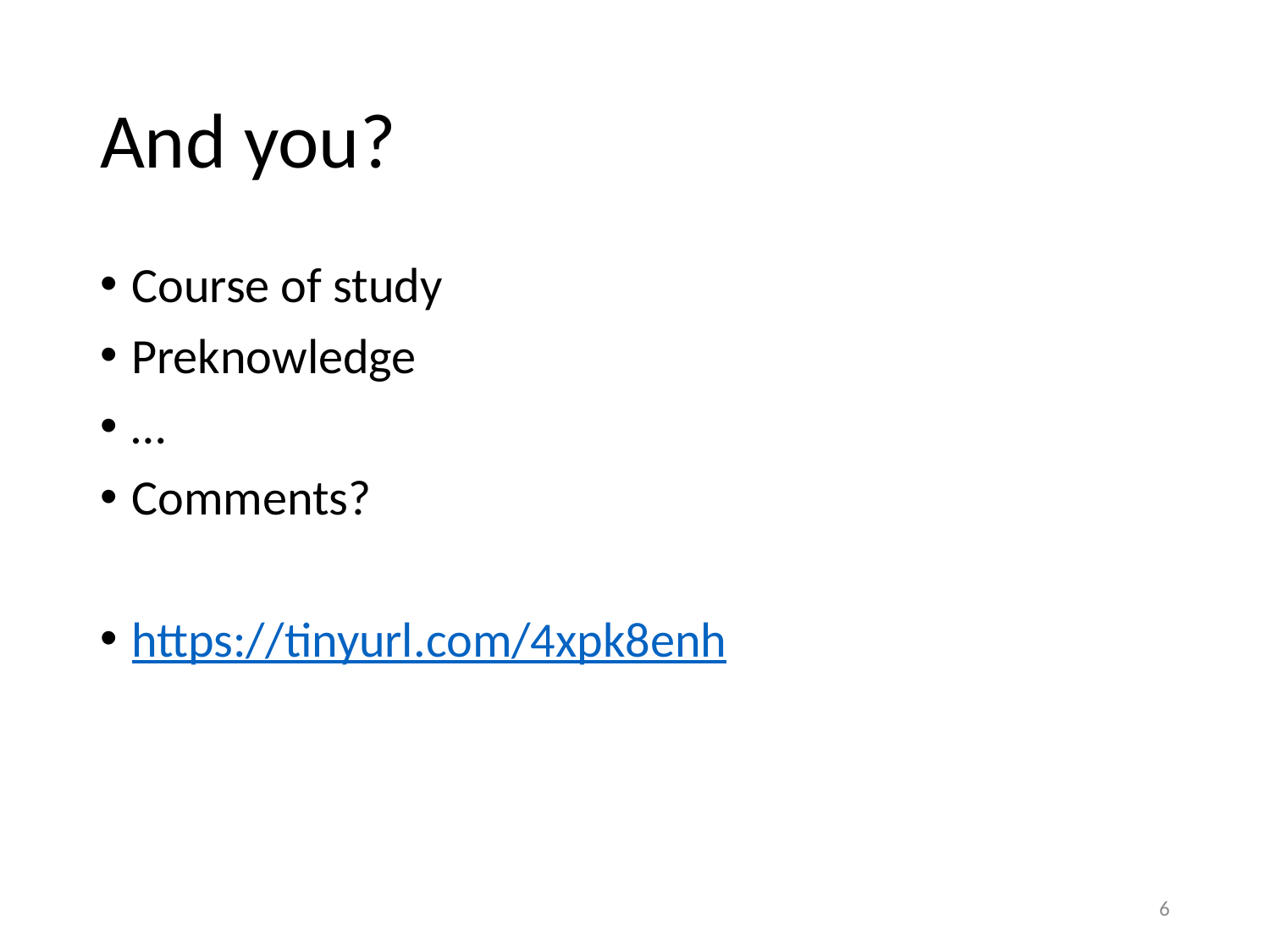

# And you?
Course of study
Preknowledge
…
Comments?

https://tinyurl.com/4xpk8enh

6